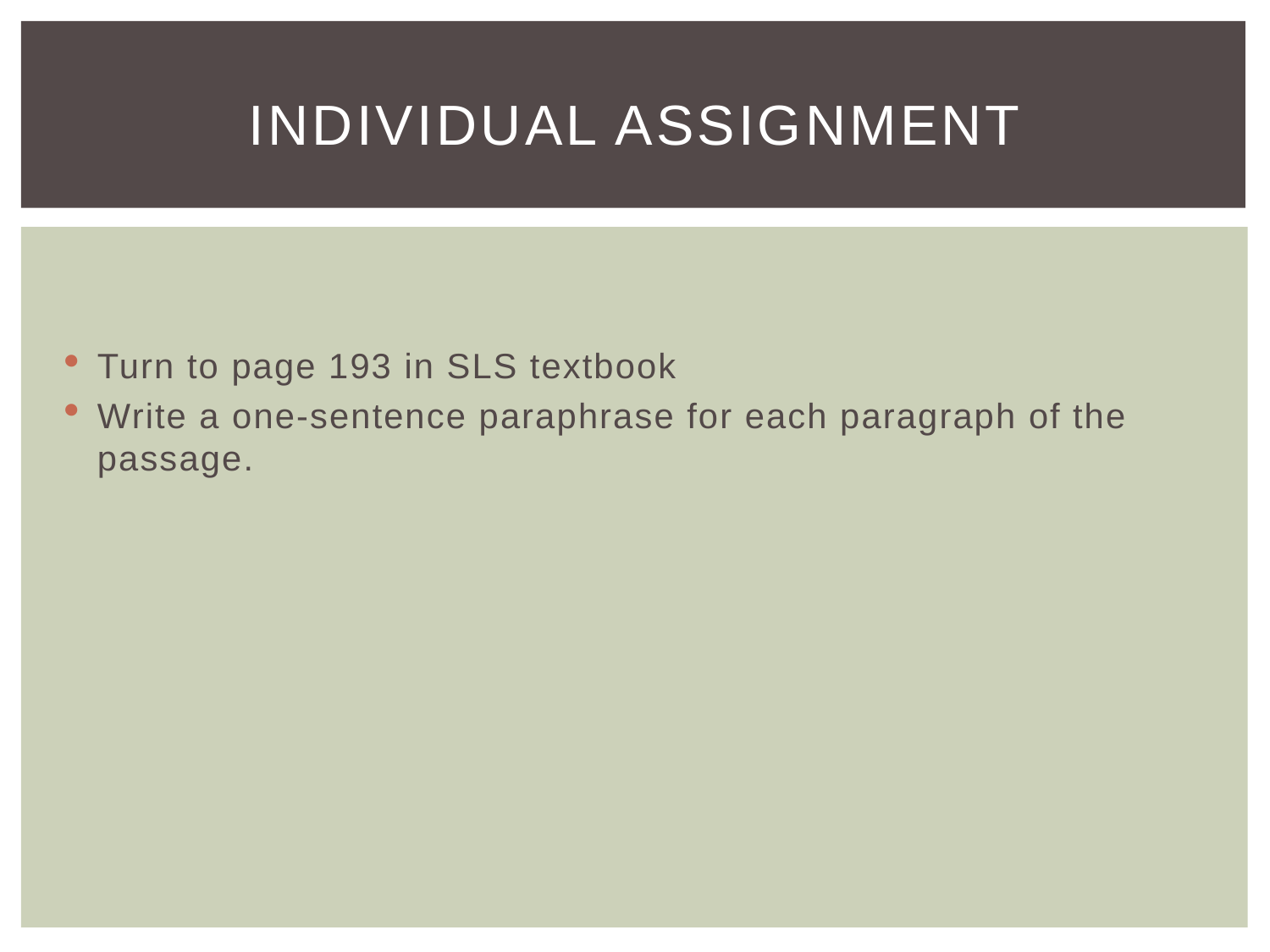

# Individual Assignment

Turn to page 193 in SLS textbook
Write a one-sentence paraphrase for each paragraph of the passage.
24